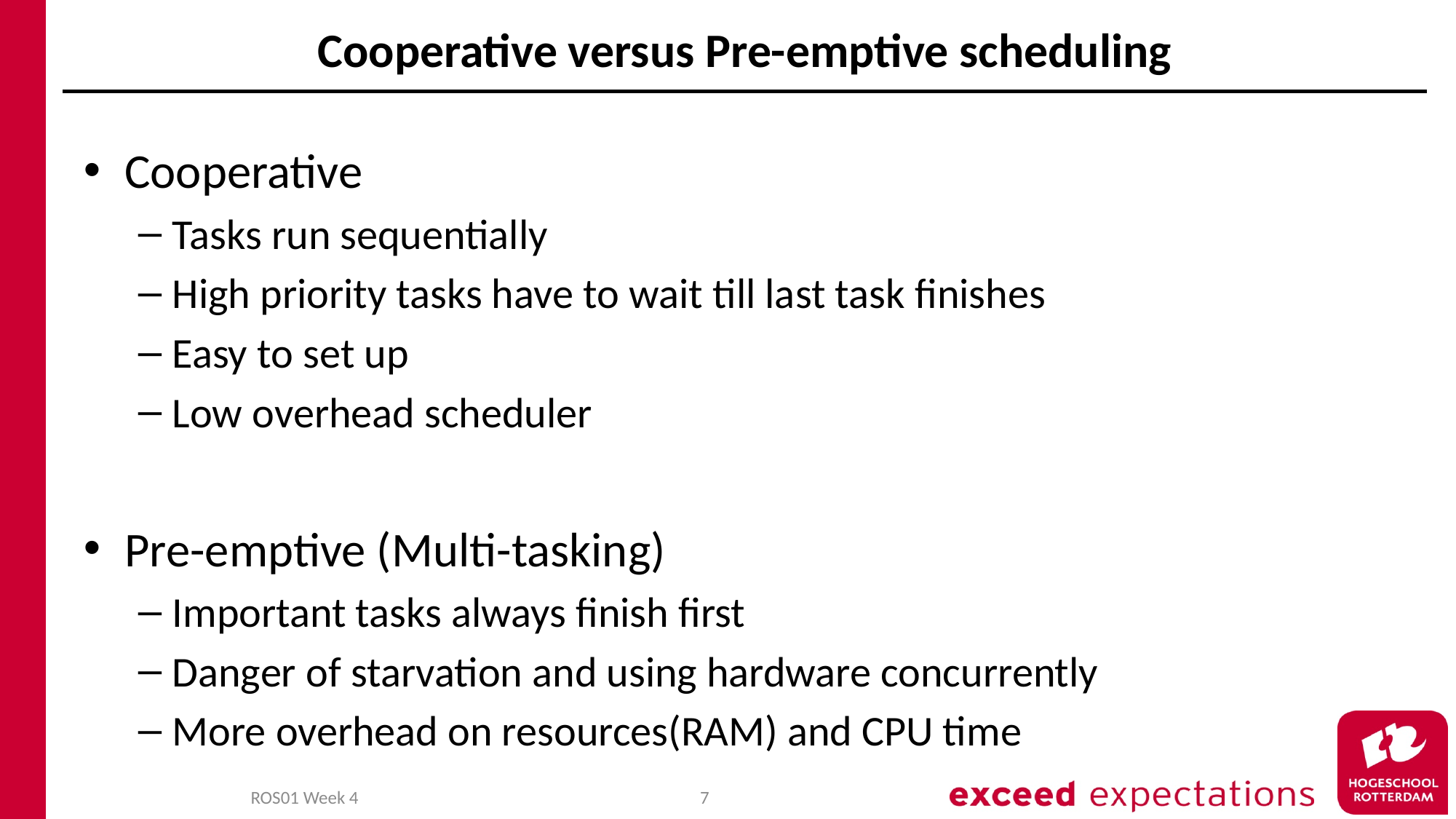

# Cooperative versus Pre-emptive scheduling
Cooperative
Tasks run sequentially
High priority tasks have to wait till last task finishes
Easy to set up
Low overhead scheduler

Pre-emptive (Multi-tasking)
Important tasks always finish first
Danger of starvation and using hardware concurrently
More overhead on resources(RAM) and CPU time
ROS01 Week 4
7